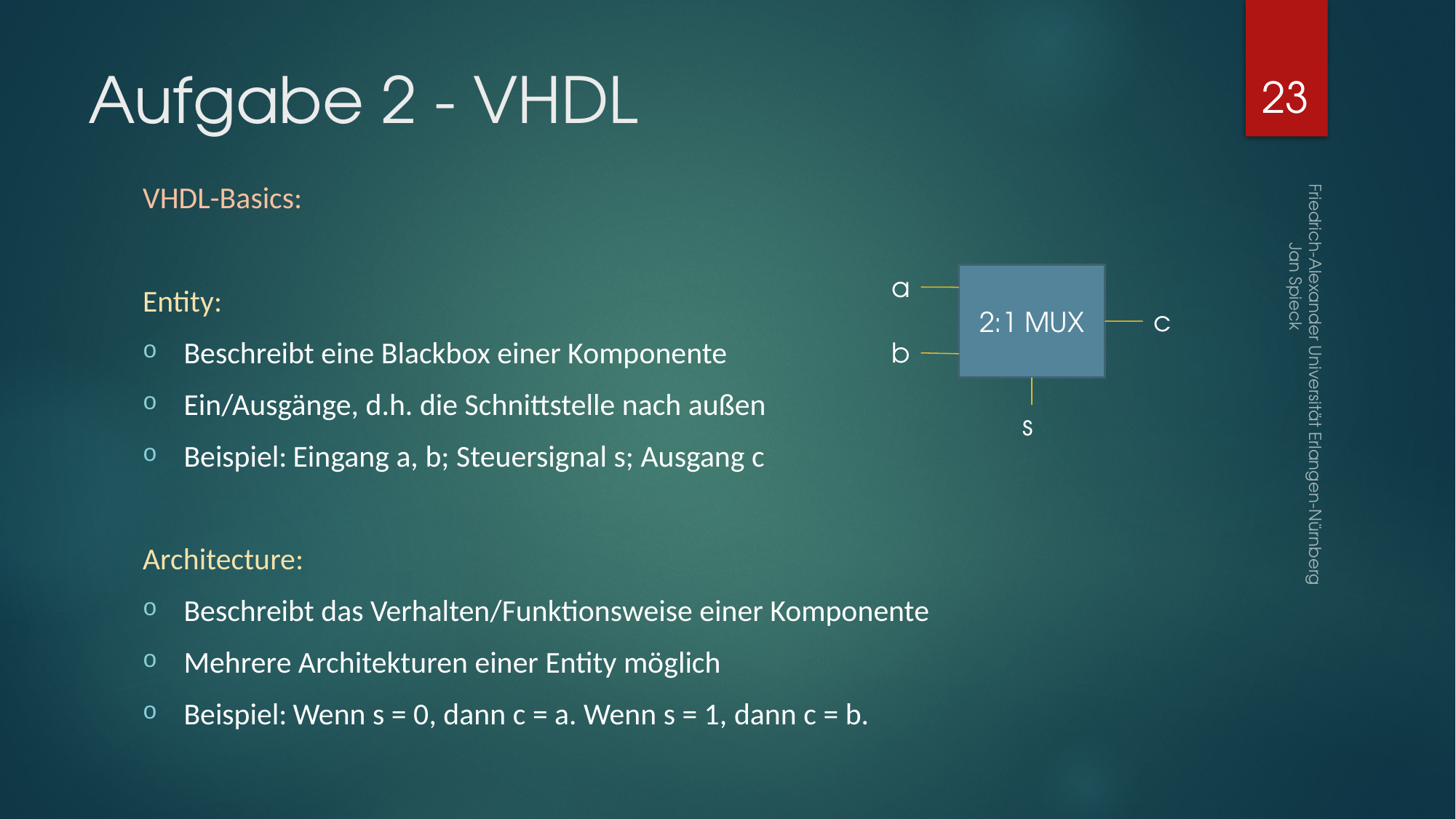

23
# Aufgabe 2 - VHDL
VHDL-Basics:

Entity:
Beschreibt eine Blackbox einer Komponente
Ein/Ausgänge, d.h. die Schnittstelle nach außen
Beispiel:	Eingang a, b; Steuersignal s; Ausgang c

Architecture:
Beschreibt das Verhalten/Funktionsweise einer Komponente
Mehrere Architekturen einer Entity möglich
Beispiel:	Wenn s = 0, dann c = a. Wenn s = 1, dann c = b.
2:1 MUX
a
c
b
Friedrich-Alexander Universität Erlangen-Nürnberg                      Jan Spieck
s